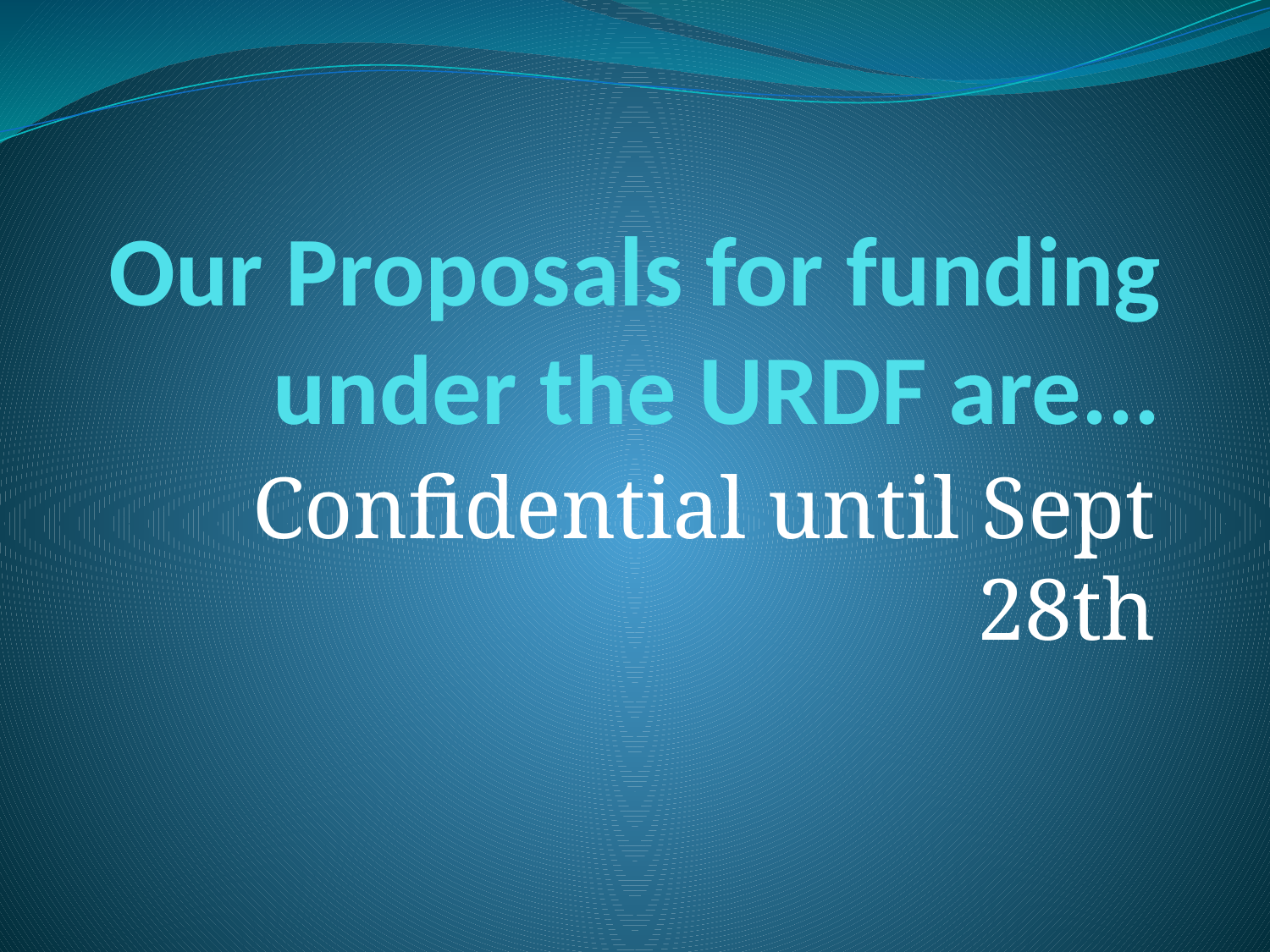

# Our Proposals for funding under the URDF are...
Confidential until Sept 28th